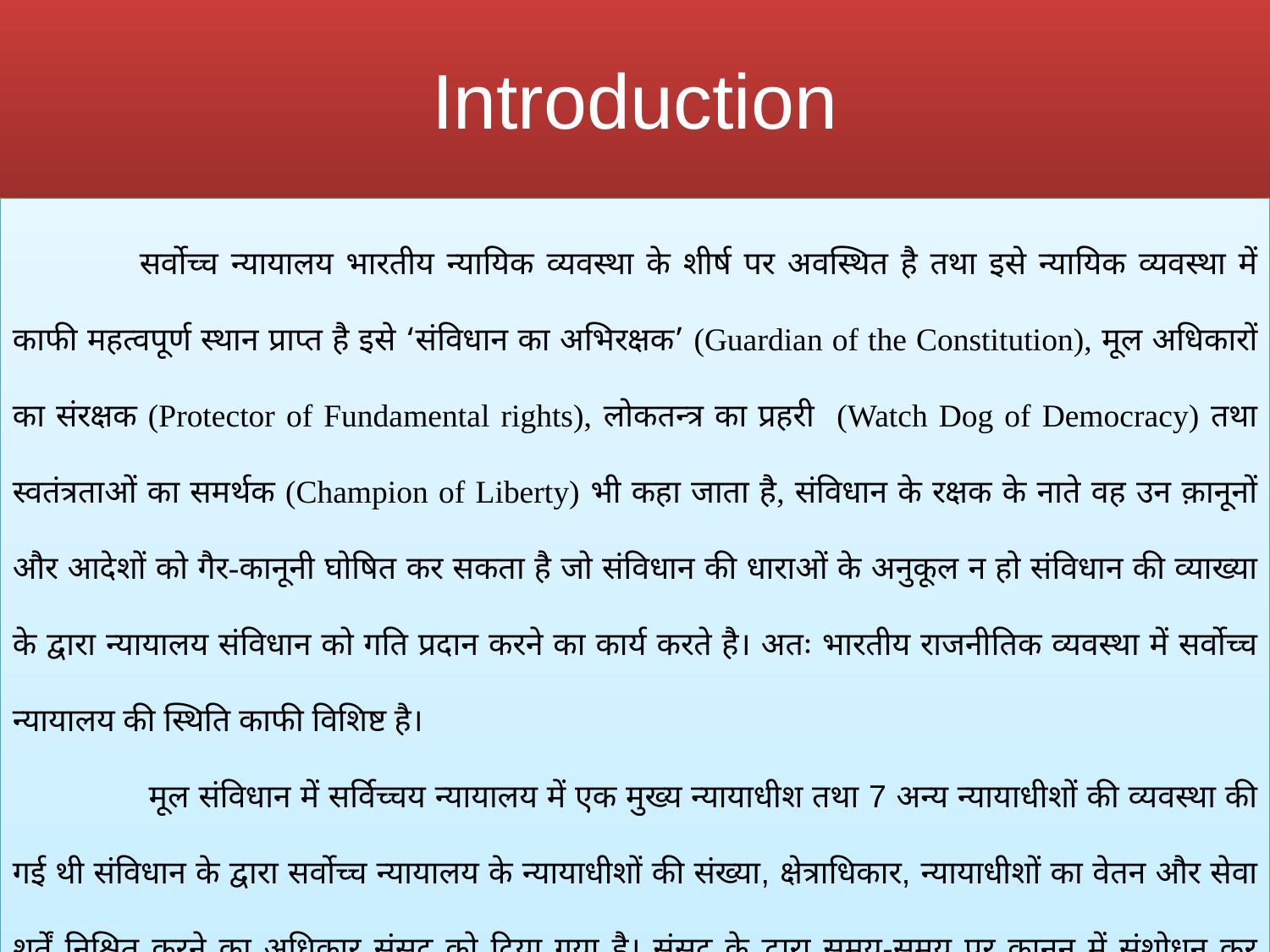

# Introduction
	सर्वोच्च न्यायालय भारतीय न्यायिक व्यवस्था के शीर्ष पर अवस्थित है तथा इसे न्यायिक व्यवस्था में काफी महत्वपूर्ण स्थान प्राप्त है इसे ‘संविधान का अभिरक्षक’ (Guardian of the Constitution), मूल अधिकारों का संरक्षक (Protector of Fundamental rights), लोकतन्त्र का प्रहरी  (Watch Dog of Democracy) तथा स्वतंत्रताओं का समर्थक (Champion of Liberty) भी कहा जाता है, संविधान के रक्षक के नाते वह उन क़ानूनों और आदेशों को गैर-कानूनी घोषित कर सकता है जो संविधान की धाराओं के अनुकूल न हो संविधान की व्याख्या के द्वारा न्यायालय संविधान को गति प्रदान करने का कार्य करते है। अतः भारतीय राजनीतिक व्यवस्था में सर्वोच्च न्यायालय की स्थिति काफी विशिष्ट है।
	 मूल संविधान में सर्विच्चय न्यायालय में एक मुख्य न्यायाधीश तथा 7 अन्य न्यायाधीशों की व्यवस्था की गई थी संविधान के द्वारा सर्वोच्च न्यायालय के न्यायाधीशों की संख्या, क्षेत्राधिकार, न्यायाधीशों का वेतन और सेवा शर्तें निश्चित करने का अधिकार संसद को दिया गया है। संसद के द्वारा समय-समय पर कानून में संशोधन कर सर्वोच्च न्यायालय के सदस्य संख्या में वृद्धि की गई है। 1986 में एक अधिनियम बनाकर यह व्यवस्था की गई है कि सर्वोच्च न्यायालय में एक मुख्य न्यायाधीश तथा 25 अन्य न्यायाधीश होंगे। वर्तमान समय में भी सर्वोच्च न्यायालय के न्यायाधीशों की सदस्य संख्या यही है।